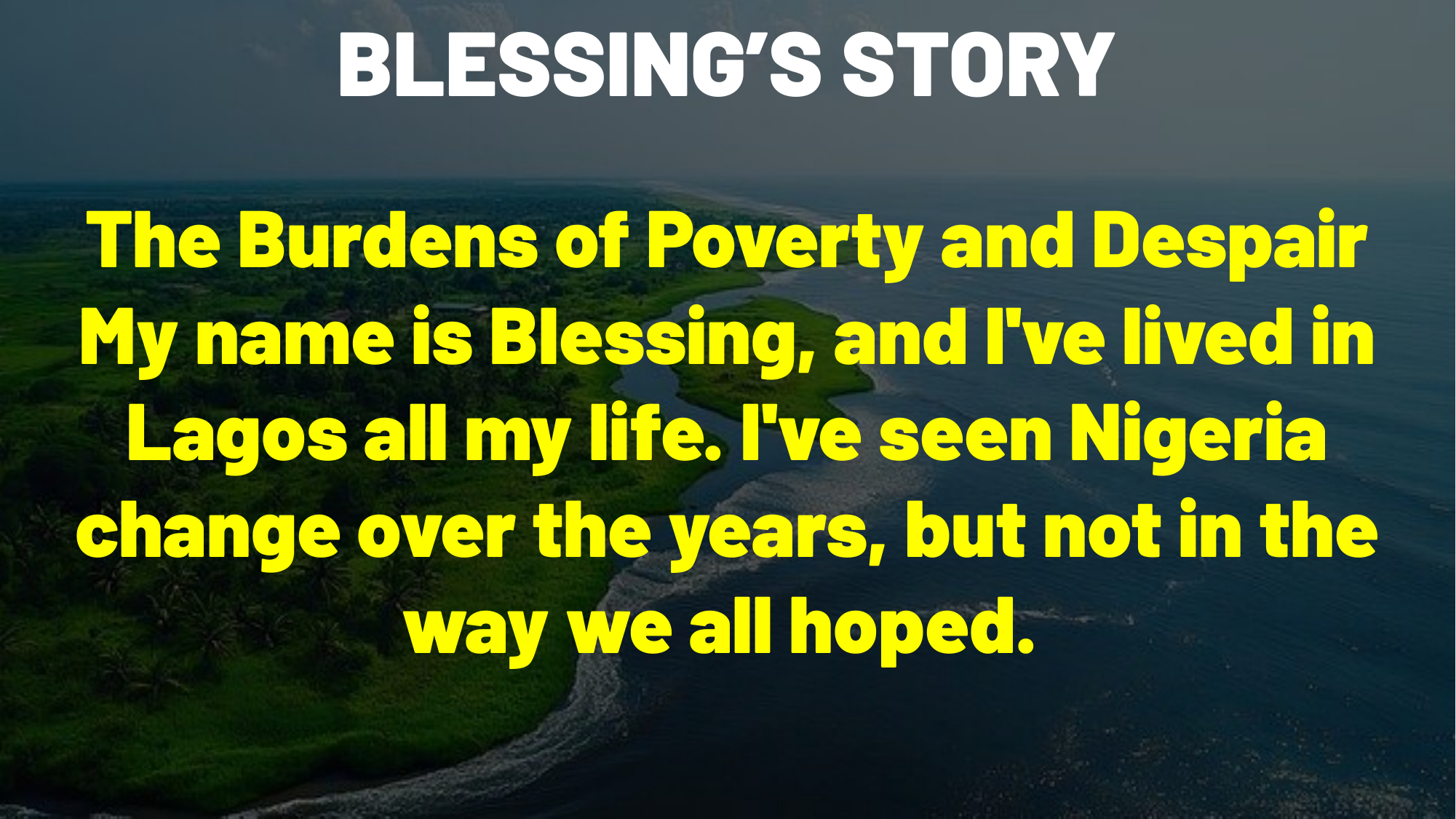

BLESSING’S STORY

The Burdens of Poverty and Despair
My name is Blessing, and I've lived in Lagos all my life. I've seen Nigeria change over the years, but not in the way we all hoped.